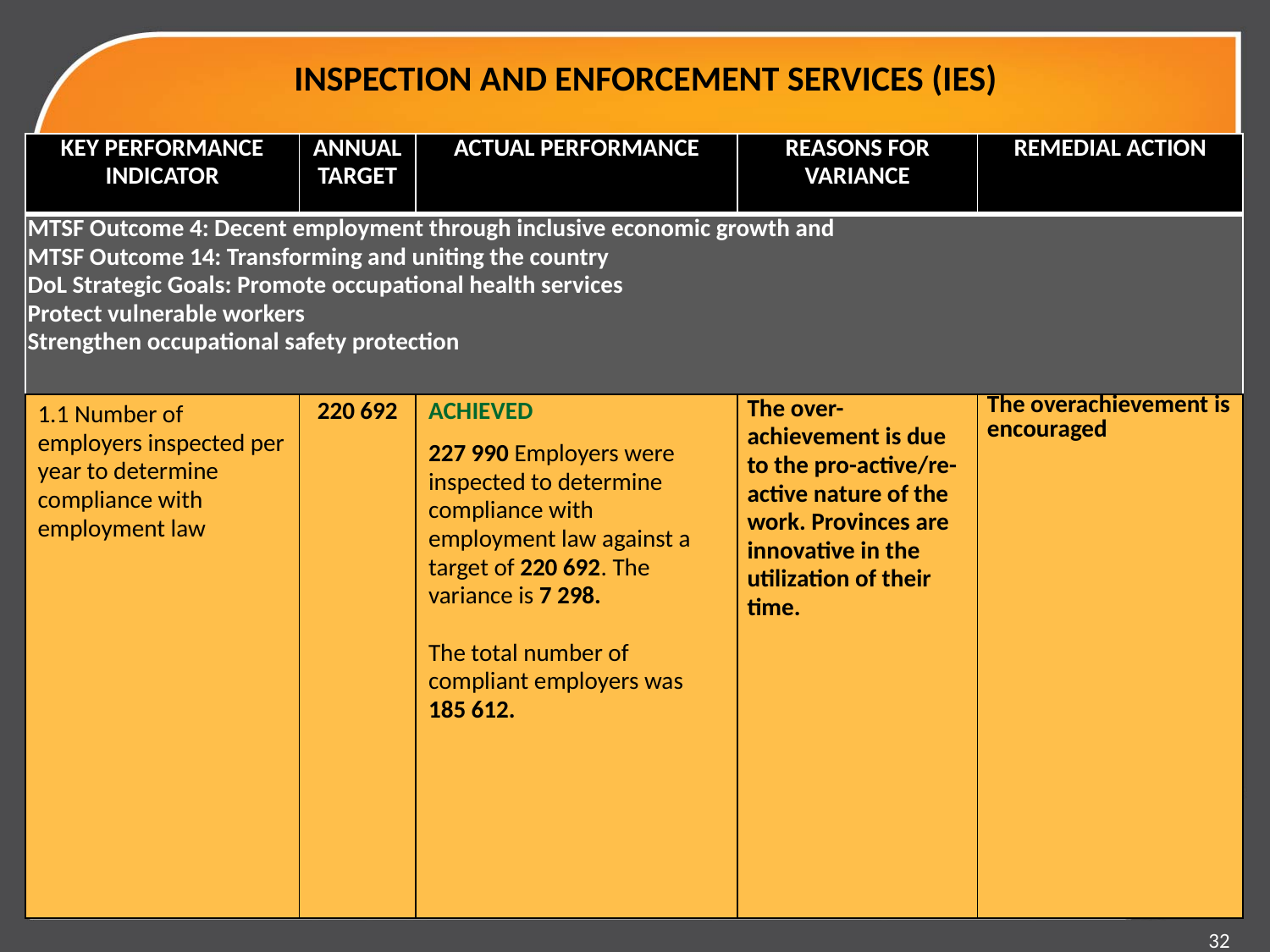

# INSPECTION AND ENFORCEMENT SERVICES (IES)
| KEY PERFORMANCE INDICATOR | ANNUAL TARGET | ACTUAL PERFORMANCE | REASONS FOR VARIANCE | REMEDIAL ACTION |
| --- | --- | --- | --- | --- |
| MTSF Outcome 4: Decent employment through inclusive economic growth and MTSF Outcome 14: Transforming and uniting the country DoL Strategic Goals: Promote occupational health services Protect vulnerable workers Strengthen occupational safety protection |  |  |  |  |
| 1.1 Number of employers inspected per year to determine compliance with employment law | 220 692 | ACHIEVED 227 990 Employers were inspected to determine compliance with employment law against a target of 220 692. The variance is 7 298. The total number of compliant employers was 185 612. | The over-achievement is due to the pro-active/re-active nature of the work. Provinces are innovative in the utilization of their time. | The overachievement is encouraged |
32